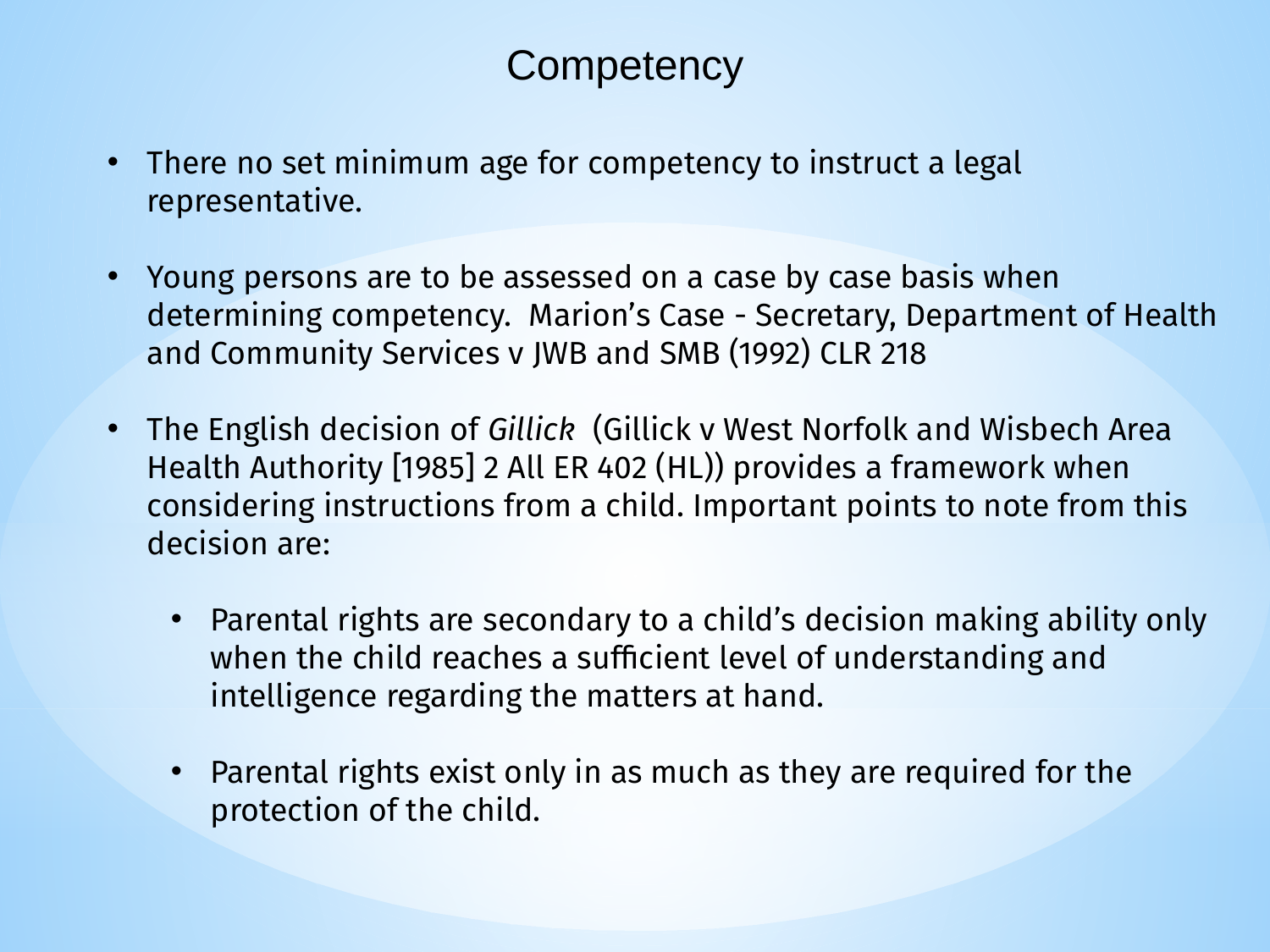

Competency
There no set minimum age for competency to instruct a legal representative.

Young persons are to be assessed on a case by case basis when determining competency.  Marion’s Case - Secretary, Department of Health and Community Services v JWB and SMB (1992) CLR 218

The English decision of Gillick  (Gillick v West Norfolk and Wisbech Area Health Authority [1985] 2 All ER 402 (HL)) provides a framework when considering instructions from a child. Important points to note from this decision are:

Parental rights are secondary to a child’s decision making ability only when the child reaches a sufficient level of understanding and intelligence regarding the matters at hand.

Parental rights exist only in as much as they are required for the protection of the child.